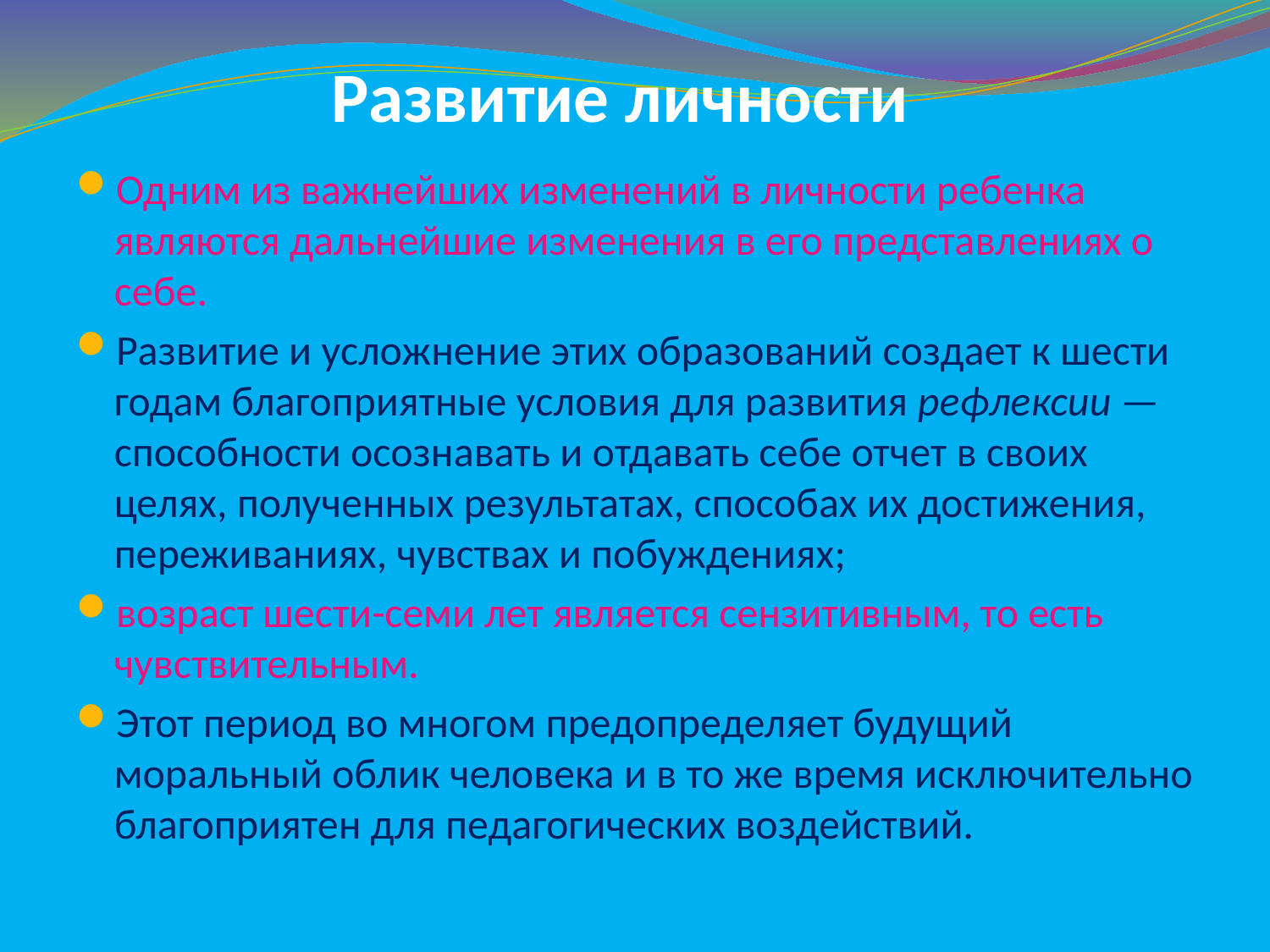

# Развитие личности
Одним из важнейших изменений в личности ребенка являются дальнейшие изменения в его представлениях о себе.
Развитие и усложнение этих образований создает к шести годам благоприятные условия для развития рефлексии — способности осознавать и отдавать себе отчет в своих целях, полученных результатах, способах их достижения, переживаниях, чувствах и побуждениях;
возраст шести-семи лет является сензитивным, то есть чувствительным.
Этот период во многом предопределяет будущий моральный облик человека и в то же время исключительно благоприятен для педагогических воздействий.